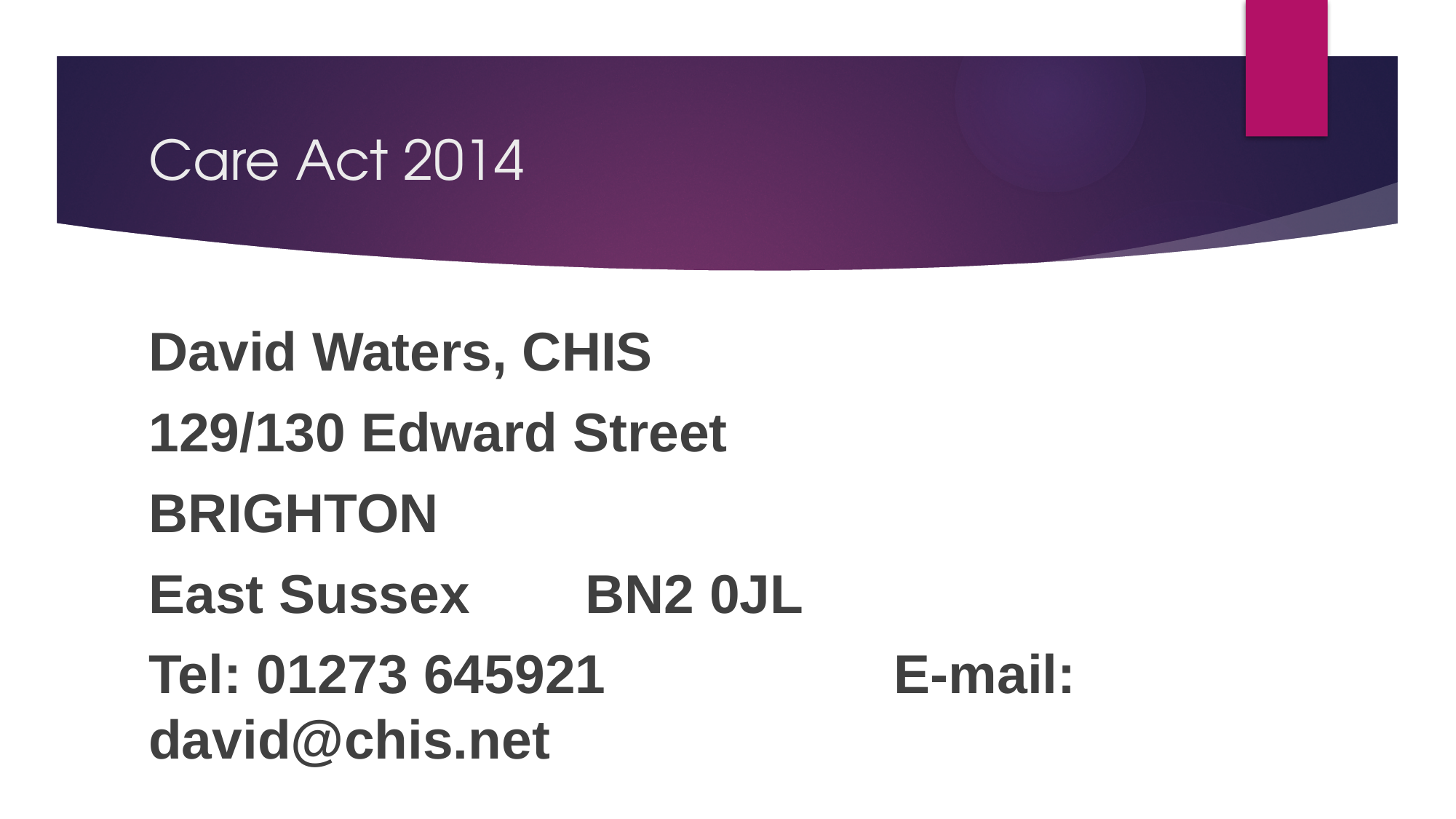

# Care Act 2014
David Waters, CHIS
129/130 Edward Street
BRIGHTON
East Sussex		BN2 0JL
Tel: 01273 645921		      E-mail: david@chis.net